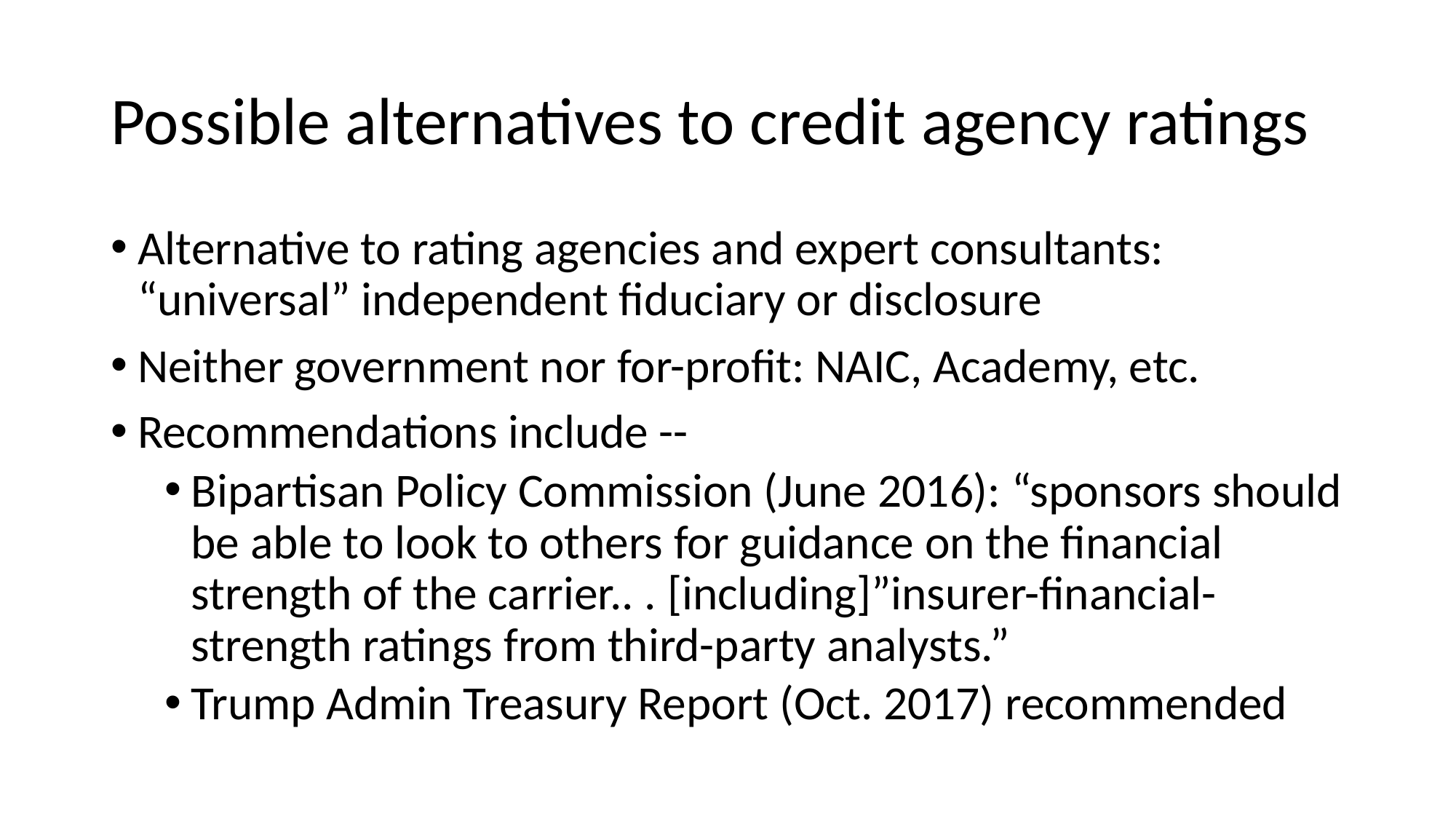

# Possible alternatives to credit agency ratings
Alternative to rating agencies and expert consultants: “universal” independent fiduciary or disclosure
Neither government nor for-profit: NAIC, Academy, etc.
Recommendations include --
Bipartisan Policy Commission (June 2016): “sponsors should be able to look to others for guidance on the financial strength of the carrier.. . [including]”insurer-financial-strength ratings from third-party analysts.”
Trump Admin Treasury Report (Oct. 2017) recommended